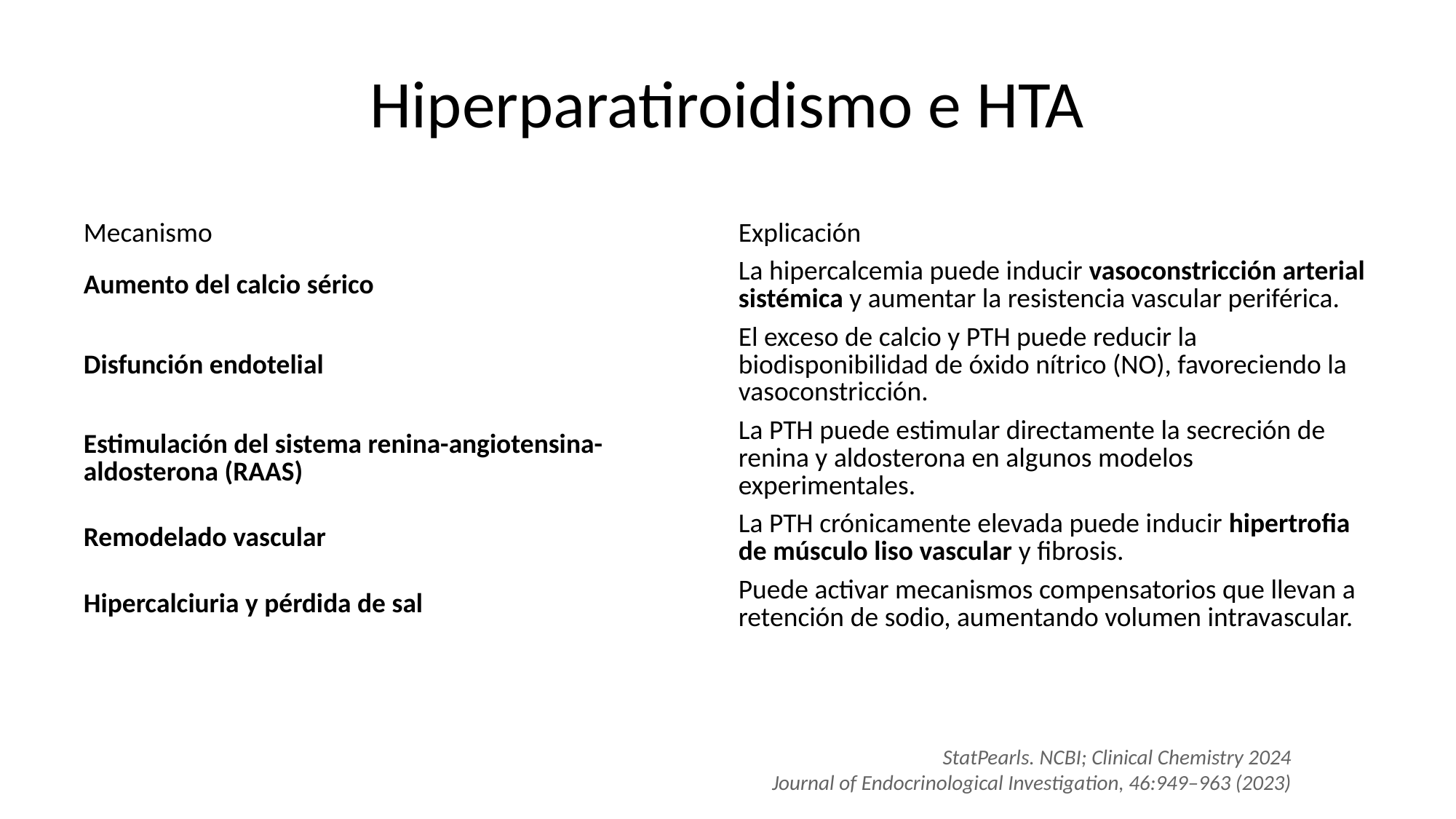

# Hiperparatiroidismo e HTA
| Mecanismo | Explicación |
| --- | --- |
| Aumento del calcio sérico | La hipercalcemia puede inducir vasoconstricción arterial sistémica y aumentar la resistencia vascular periférica. |
| Disfunción endotelial | El exceso de calcio y PTH puede reducir la biodisponibilidad de óxido nítrico (NO), favoreciendo la vasoconstricción. |
| Estimulación del sistema renina-angiotensina-aldosterona (RAAS) | La PTH puede estimular directamente la secreción de renina y aldosterona en algunos modelos experimentales. |
| Remodelado vascular | La PTH crónicamente elevada puede inducir hipertrofia de músculo liso vascular y fibrosis. |
| Hipercalciuria y pérdida de sal | Puede activar mecanismos compensatorios que llevan a retención de sodio, aumentando volumen intravascular. |
StatPearls. NCBI; Clinical Chemistry 2024
Journal of Endocrinological Investigation, 46:949–963 (2023)